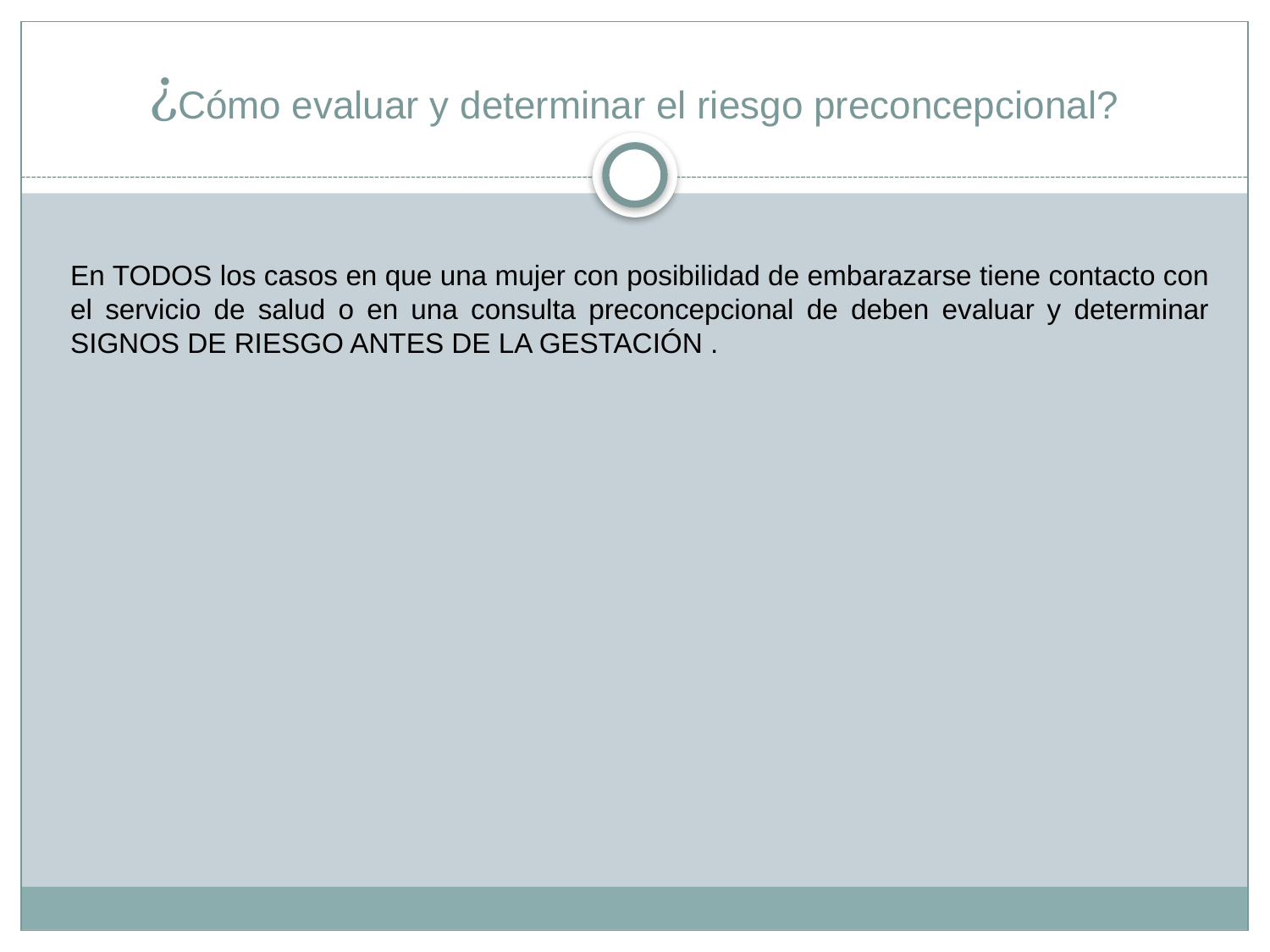

# ¿Cómo evaluar y determinar el riesgo preconcepcional?

En TODOS los casos en que una mujer con posibilidad de embarazarse tiene contacto con el servicio de salud o en una consulta preconcepcional de deben evaluar y determinar SIGNOS DE RIESGO ANTES DE LA GESTACIÓN .